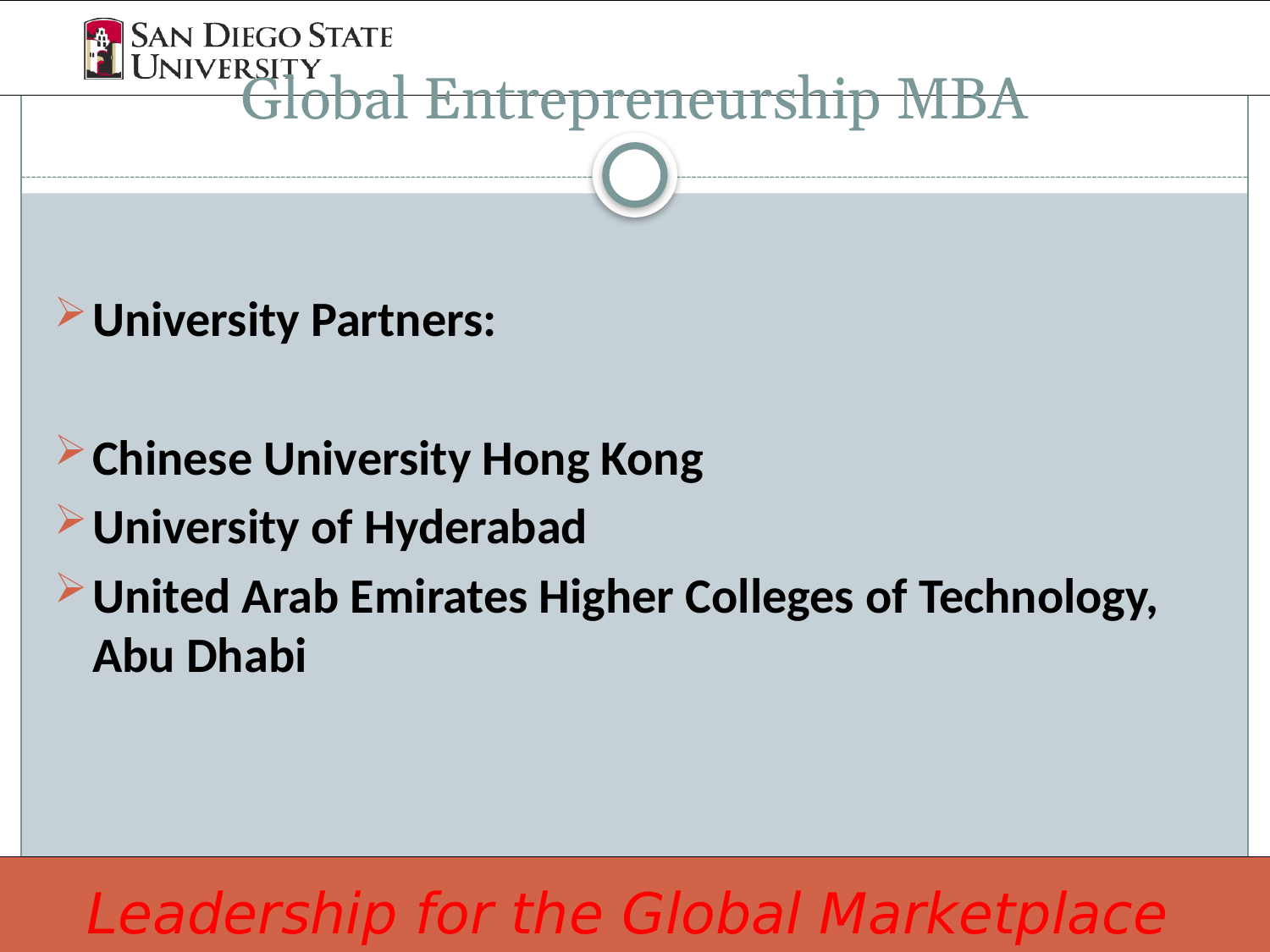

# Global Entrepreneurship MBA

University Partners:

Chinese University Hong Kong
University of Hyderabad
United Arab Emirates Higher Colleges of Technology, Abu Dhabi